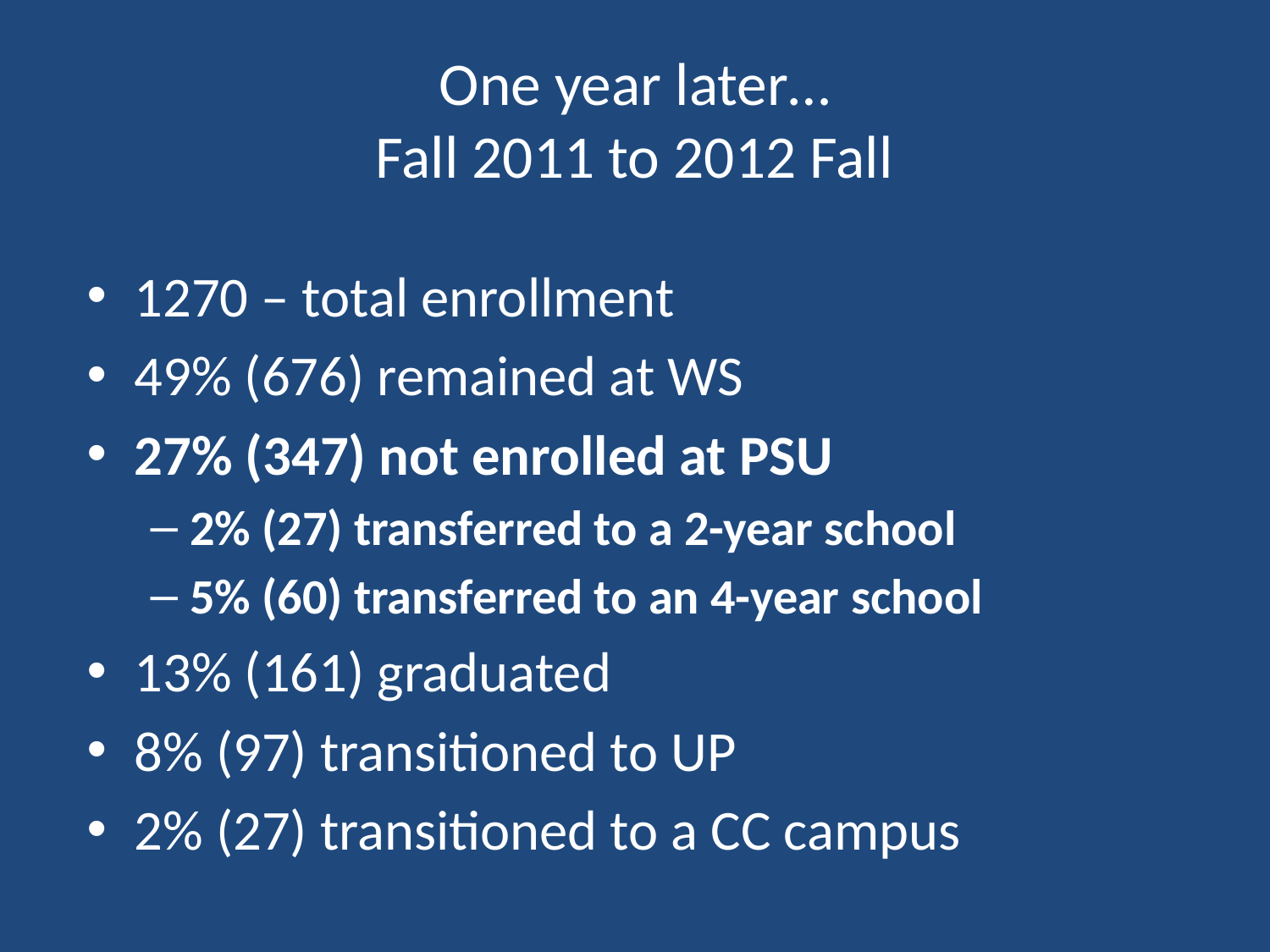

# One year later… Fall 2011 to 2012 Fall
1270 – total enrollment
49% (676) remained at WS
27% (347) not enrolled at PSU
2% (27) transferred to a 2-year school
5% (60) transferred to an 4-year school
13% (161) graduated
8% (97) transitioned to UP
2% (27) transitioned to a CC campus